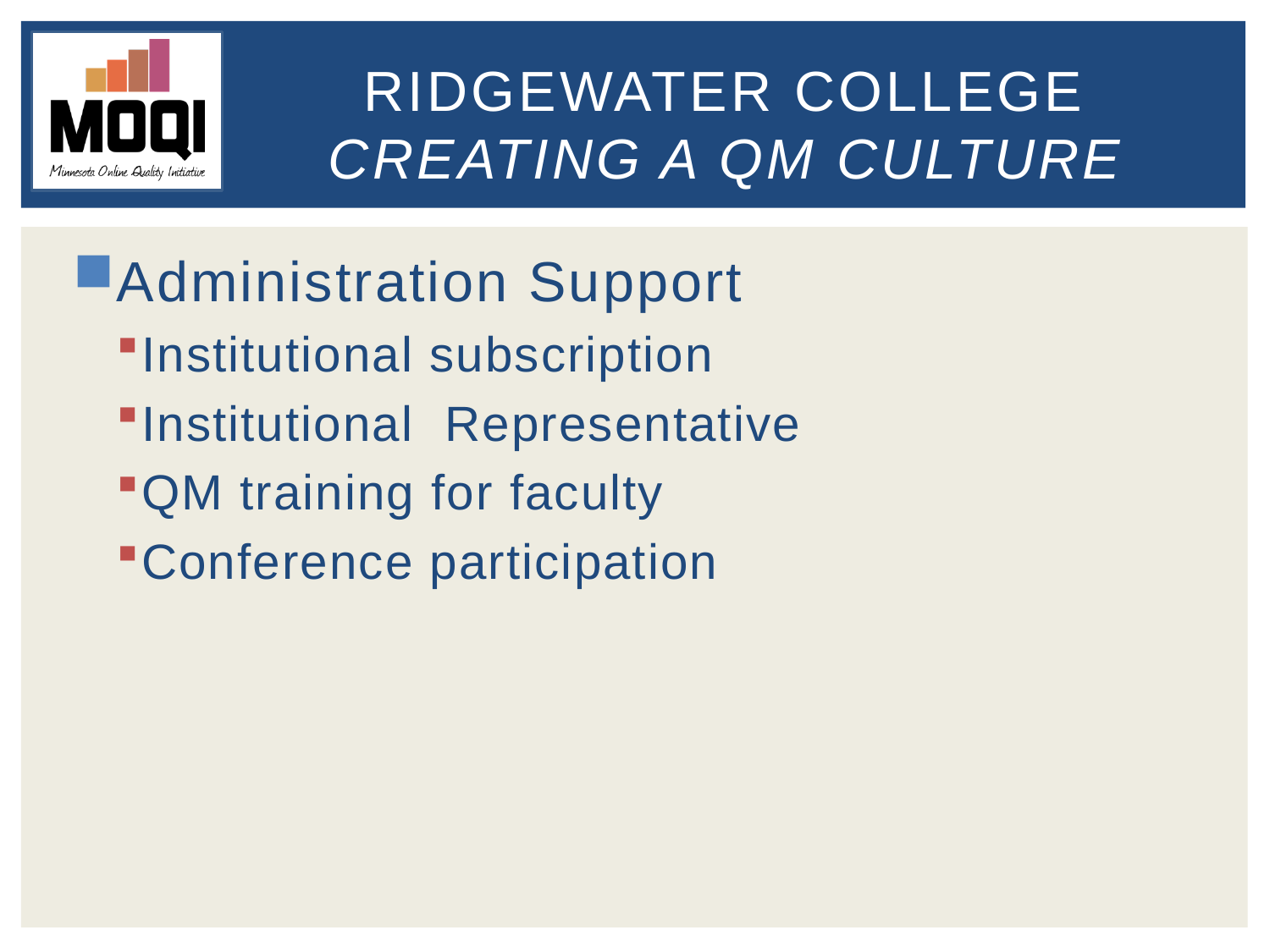

# Ridgewater College creating a QM Culture
Administration Support
Institutional subscription
Institutional  Representative
QM training for faculty
Conference participation